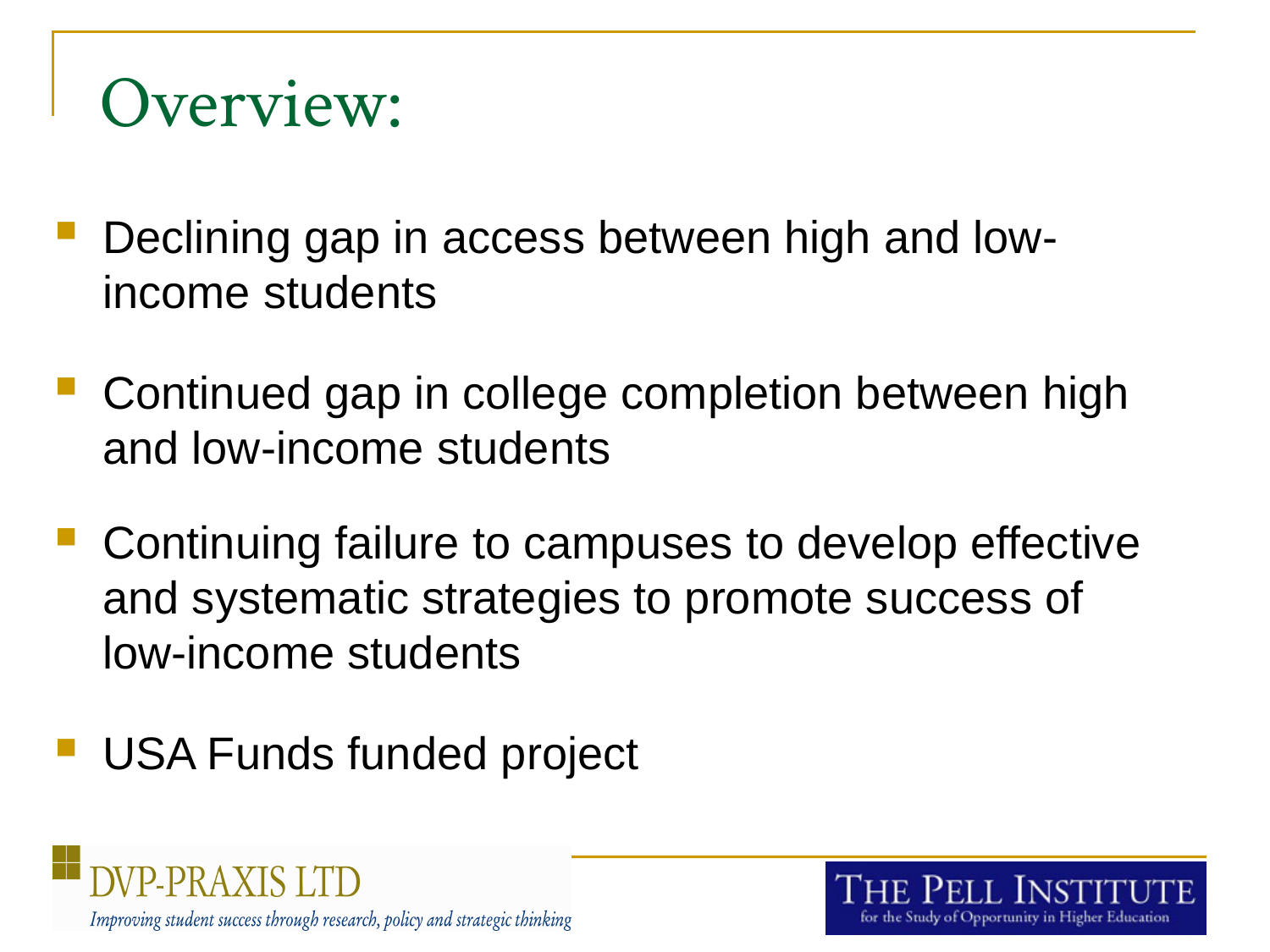

# Overview:
Declining gap in access between high and low-income students

Continued gap in college completion between high and low-income students

Continuing failure to campuses to develop effective and systematic strategies to promote success of low-income students

USA Funds funded project